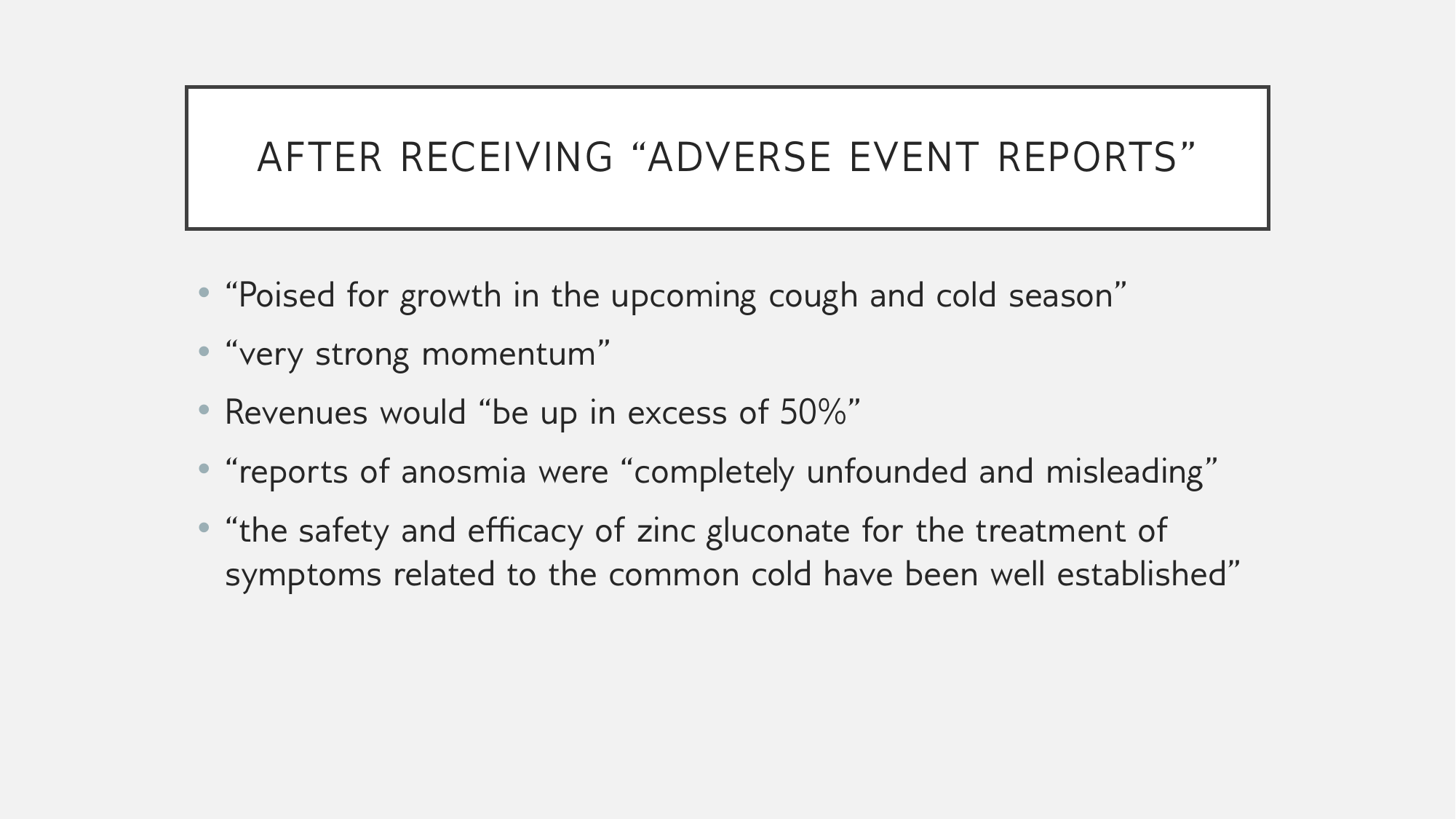

# After receiving “adverse event reports”
“Poised for growth in the upcoming cough and cold season”
“very strong momentum”
Revenues would “be up in excess of 50%”
“reports of anosmia were “completely unfounded and misleading”
“the safety and efficacy of zinc gluconate for the treatment of symptoms related to the common cold have been well established”